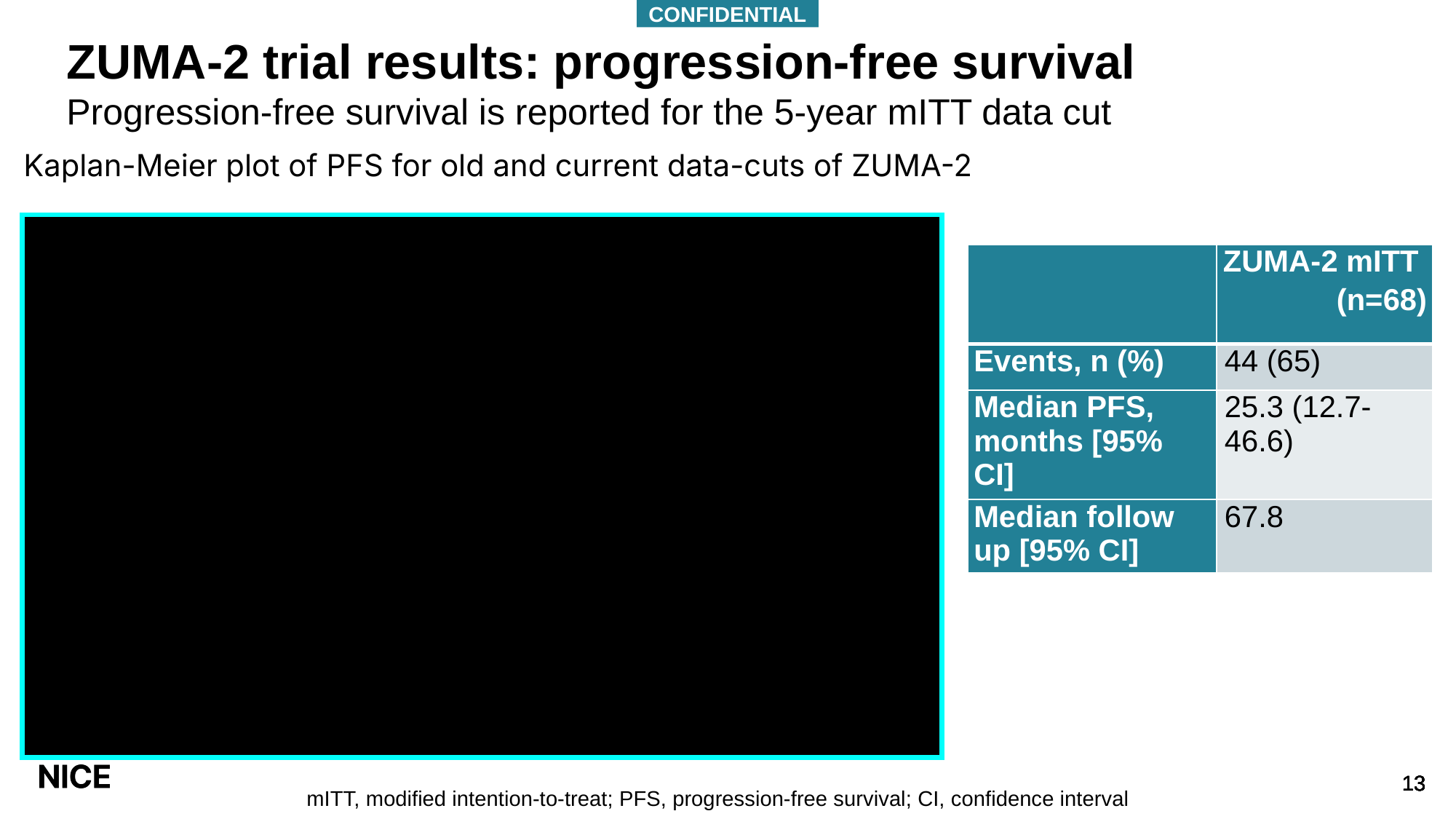

CONFIDENTIAL
# ZUMA-2 trial results: progression-free survival
Progression-free survival is reported for the 5-year mITT data cut
Kaplan-Meier plot of PFS for old and current data-cuts of ZUMA-2

|  | ZUMA-2 mITT (n=68) |
| --- | --- |
| Events, n (%) | 44 (65) |
| Median PFS, months [95% CI] | 25.3 (12.7-46.6) |
| Median follow up [95% CI] | 67.8 |
mITT, modified intention-to-treat; PFS, progression-free survival; CI, confidence interval